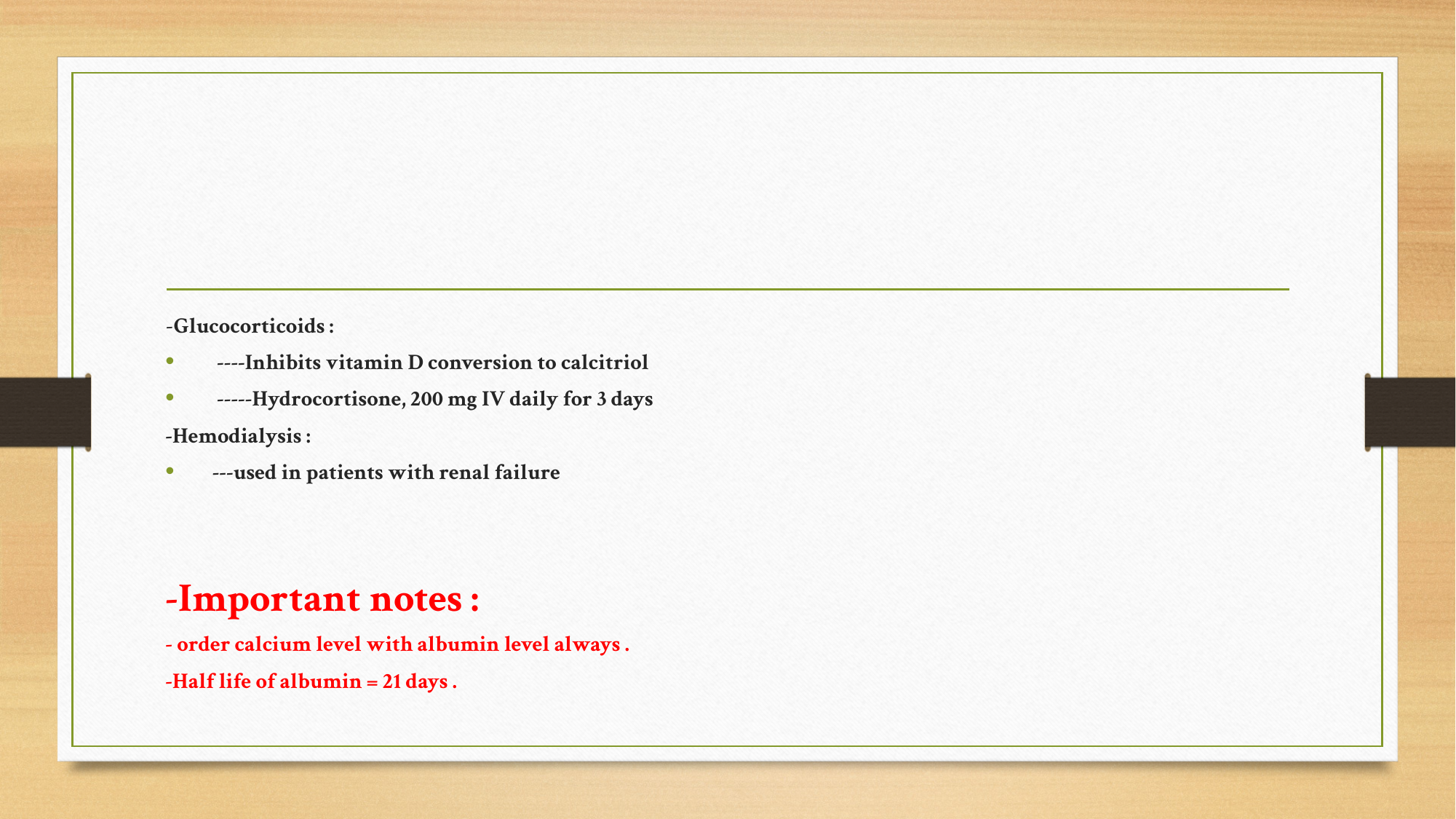

-Glucocorticoids :
    ----Inhibits vitamin D conversion to calcitriol
    -----Hydrocortisone, 200 mg IV daily for 3 days
-Hemodialysis :
   ---used in patients with renal failure

-Important notes :
- order calcium level with albumin level always .
-Half life of albumin = 21 days .